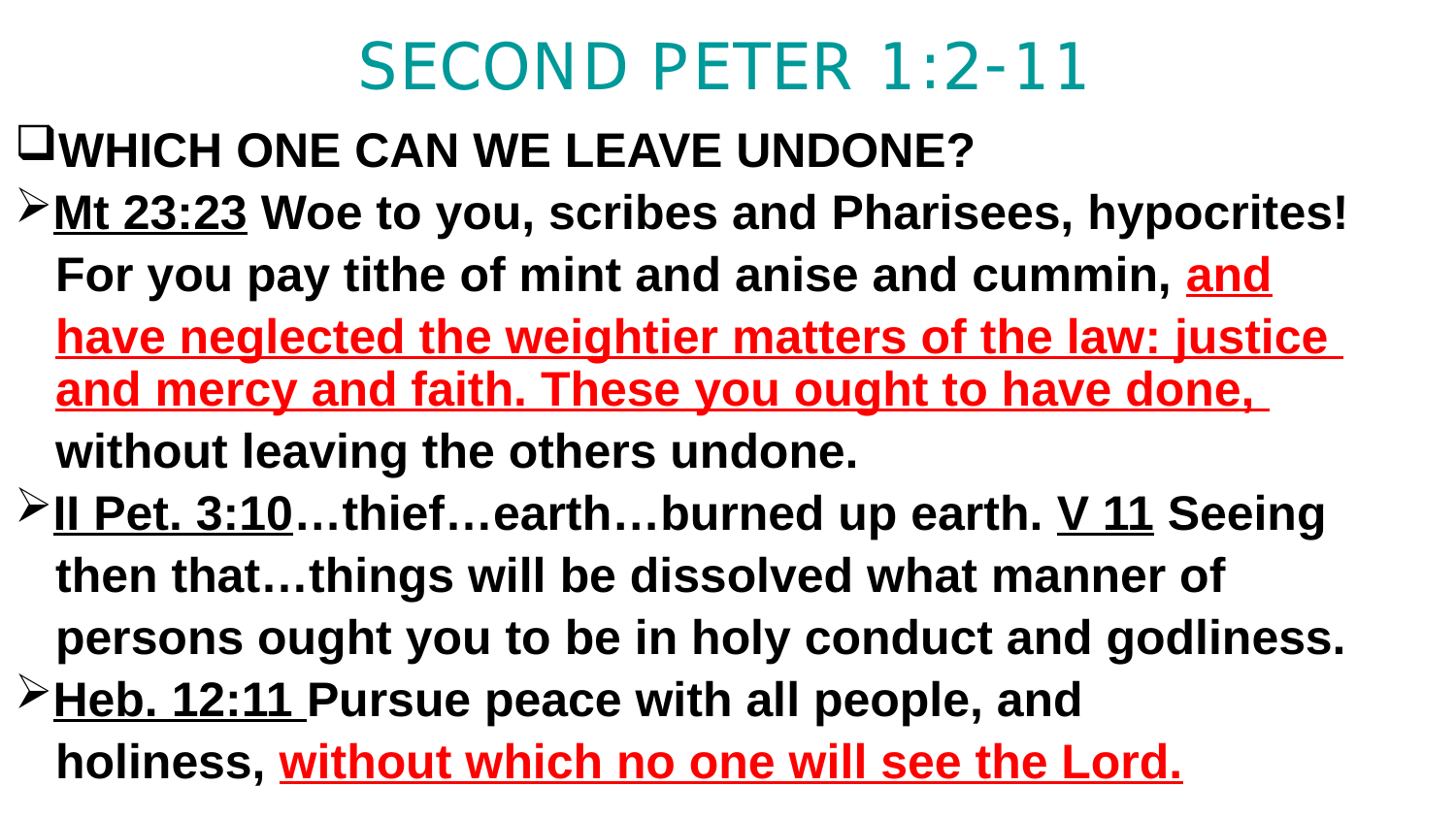

WHICH ONE CAN WE LEAVE UNDONE?
Mt 23:23 Woe to you, scribes and Pharisees, hypocrites!
   For you pay tithe of mint and anise and cummin, and
   have neglected the weightier matters of the law: justice
   and mercy and faith. These you ought to have done,
   without leaving the others undone.
II Pet. 3:10…thief…earth…burned up earth. V 11 Seeing
   then that…things will be dissolved what manner of
   persons ought you to be in holy conduct and godliness.
Heb. 12:11 Pursue peace with all people, and
   holiness, without which no one will see the Lord.

# SECOND PETER 1:2-11